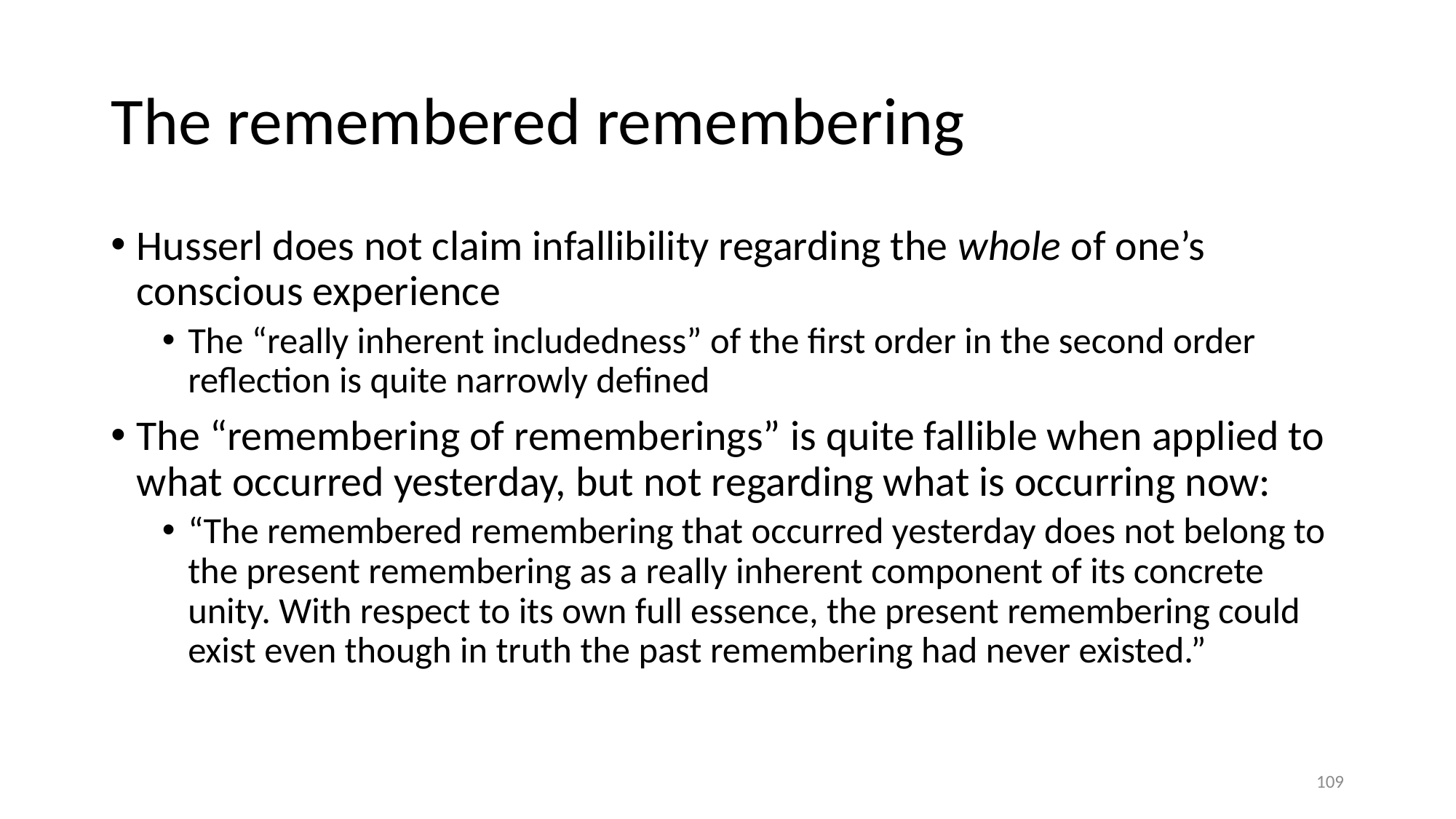

# The remembered remembering
Husserl does not claim infallibility regarding the whole of one’s conscious experience
The “really inherent includedness” of the first order in the second order reflection is quite narrowly defined
The “remembering of rememberings” is quite fallible when applied to what occurred yesterday, but not regarding what is occurring now:
“The remembered remembering that occurred yesterday does not belong to the present remembering as a really inherent component of its concrete unity. With respect to its own full essence, the present remembering could exist even though in truth the past remembering had never existed.”
109